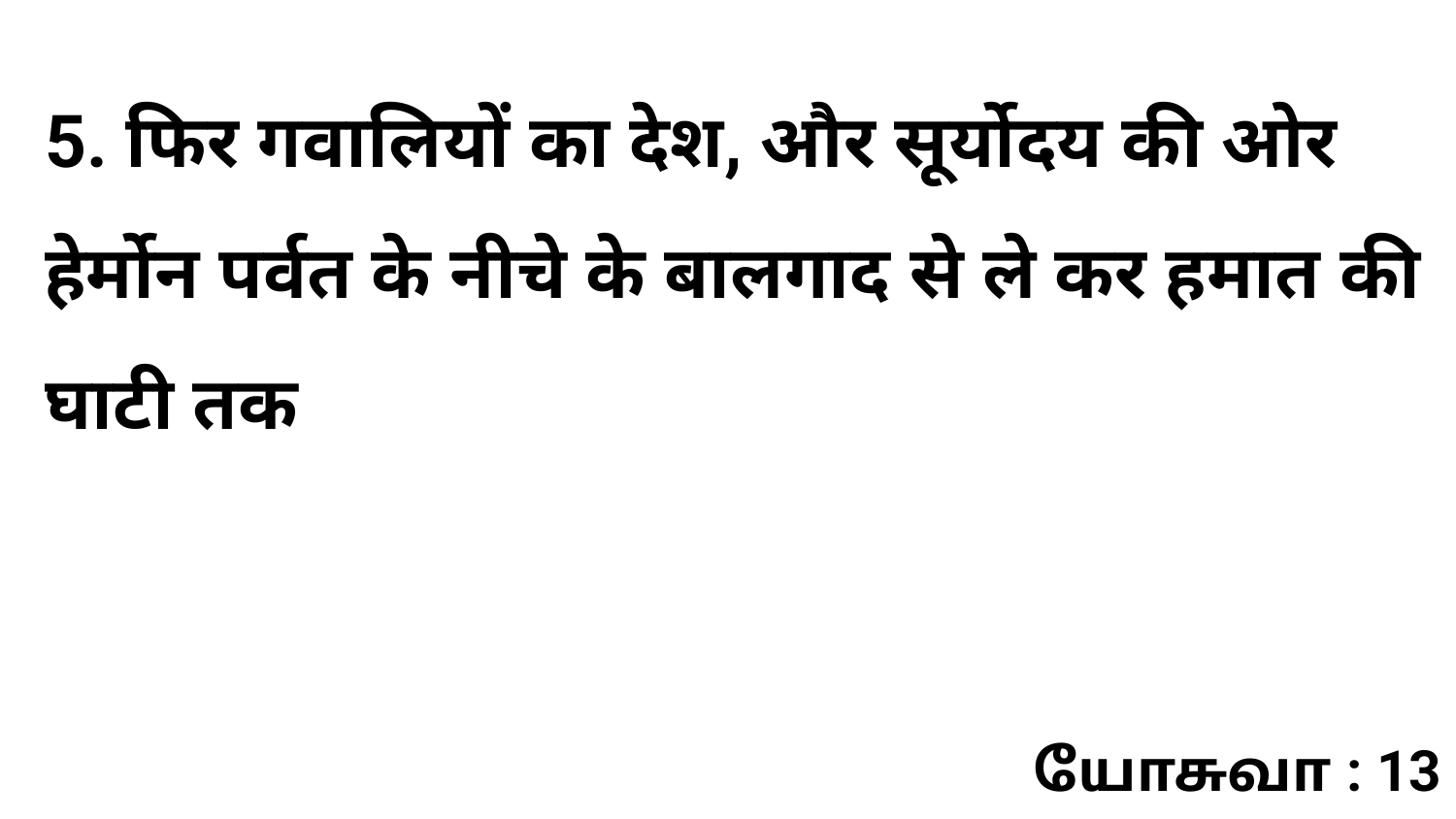

5. फिर गवालियों का देश, और सूर्योदय की ओर हेर्मोन पर्वत के नीचे के बालगाद से ले कर हमात की घाटी तक
யோசுவா : 13